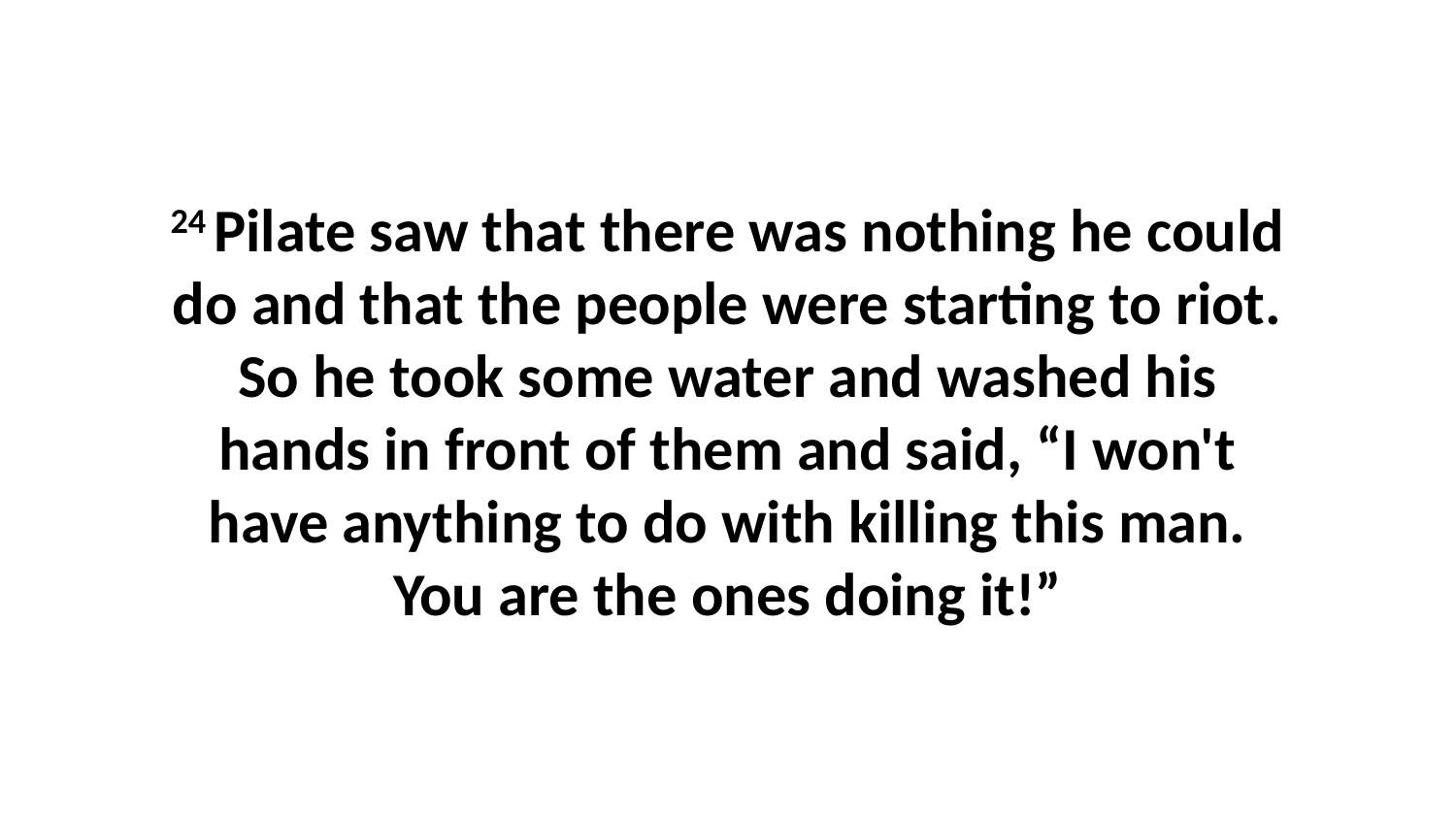

24 Pilate saw that there was nothing he could do and that the people were starting to riot. So he took some water and washed his hands in front of them and said, “I won't have anything to do with killing this man. You are the ones doing it!”